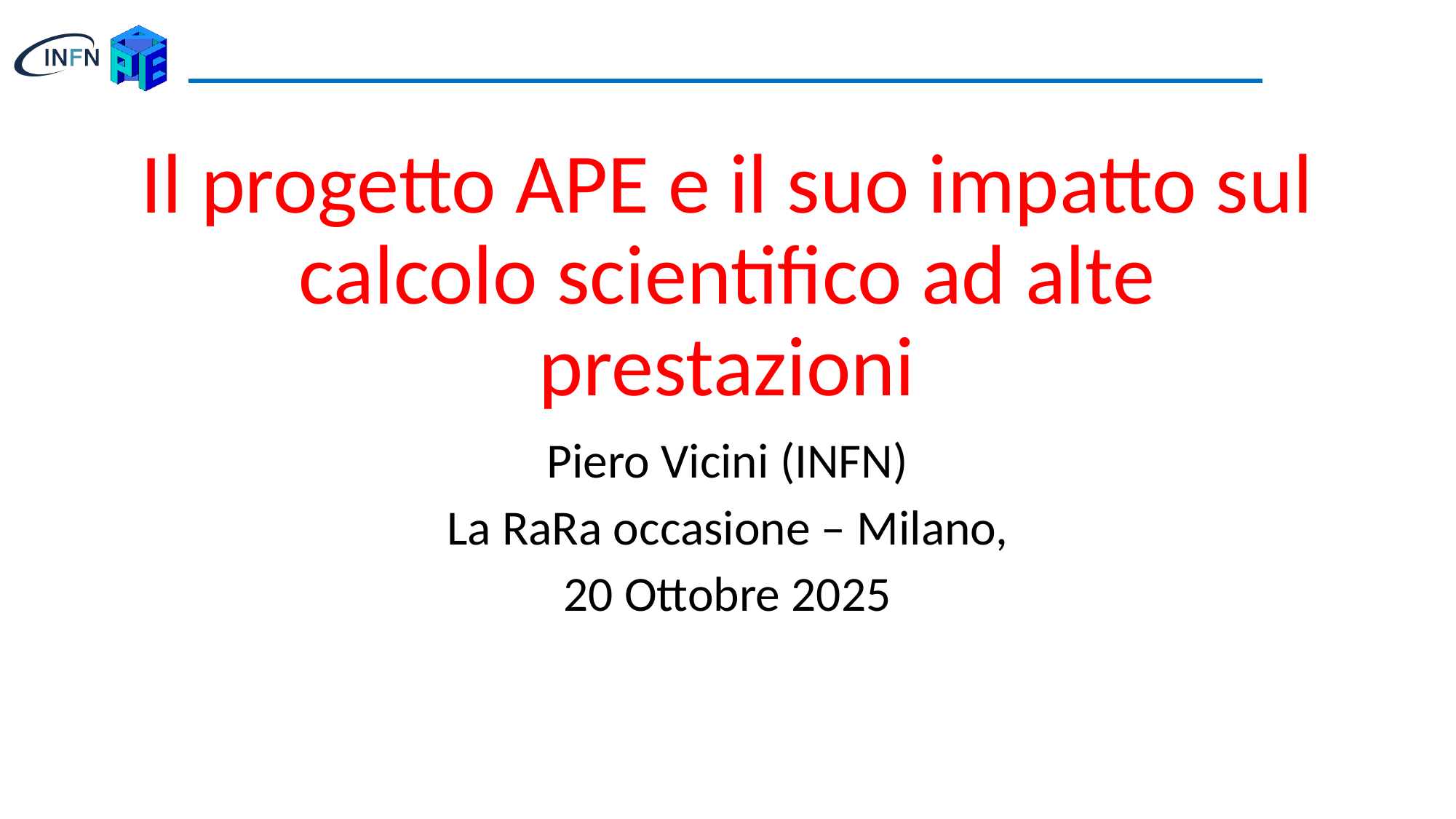

# Il progetto APE e il suo impatto sul calcolo scientifico ad alte prestazioni
Piero Vicini (INFN)
La RaRa occasione – Milano,
20 Ottobre 2025